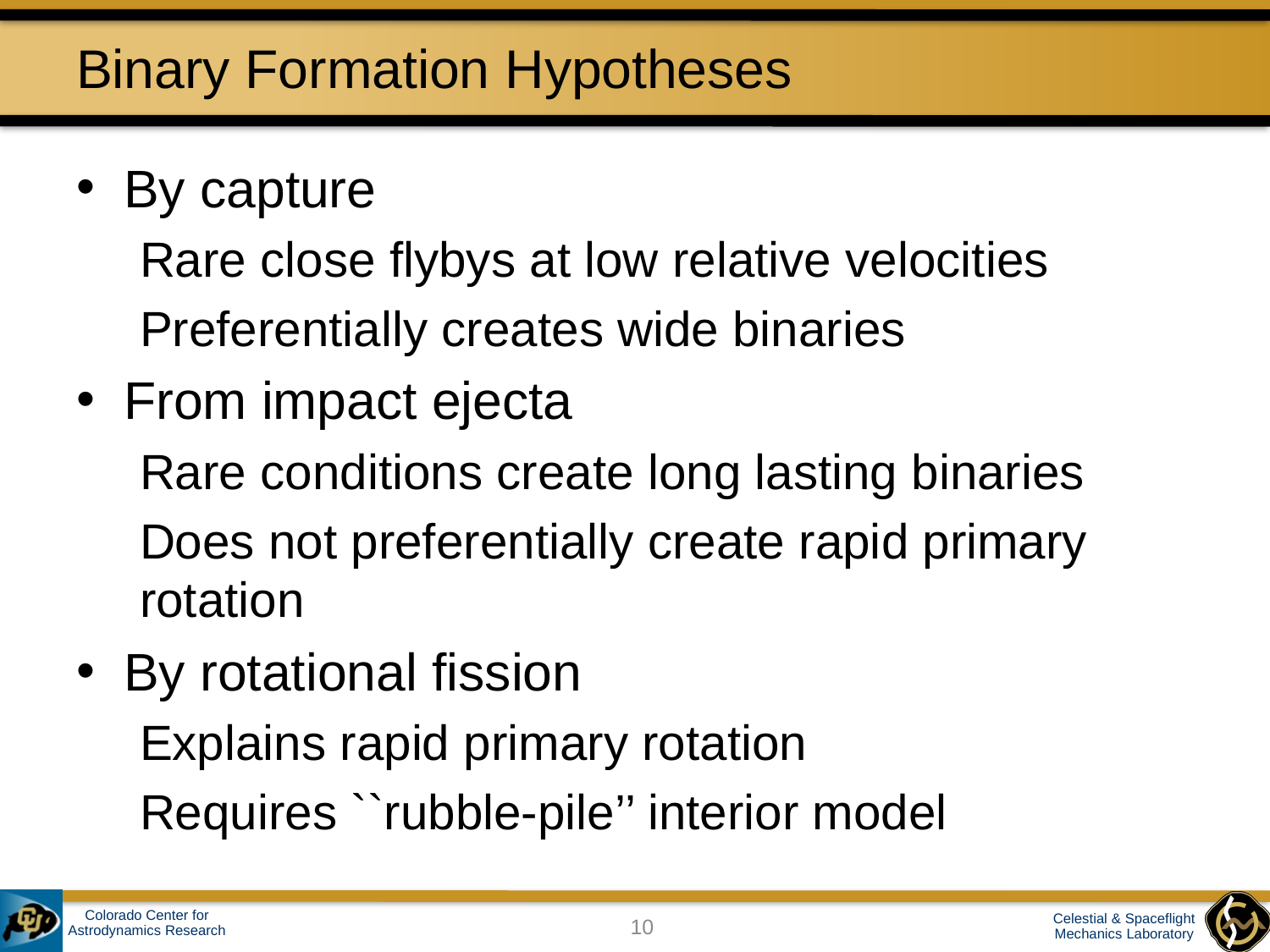

# Binary Formation Hypotheses
By capture
Rare close flybys at low relative velocities
Preferentially creates wide binaries
From impact ejecta
Rare conditions create long lasting binaries
Does not preferentially create rapid primary rotation
By rotational fission
Explains rapid primary rotation
Requires ``rubble-pile’’ interior model
10